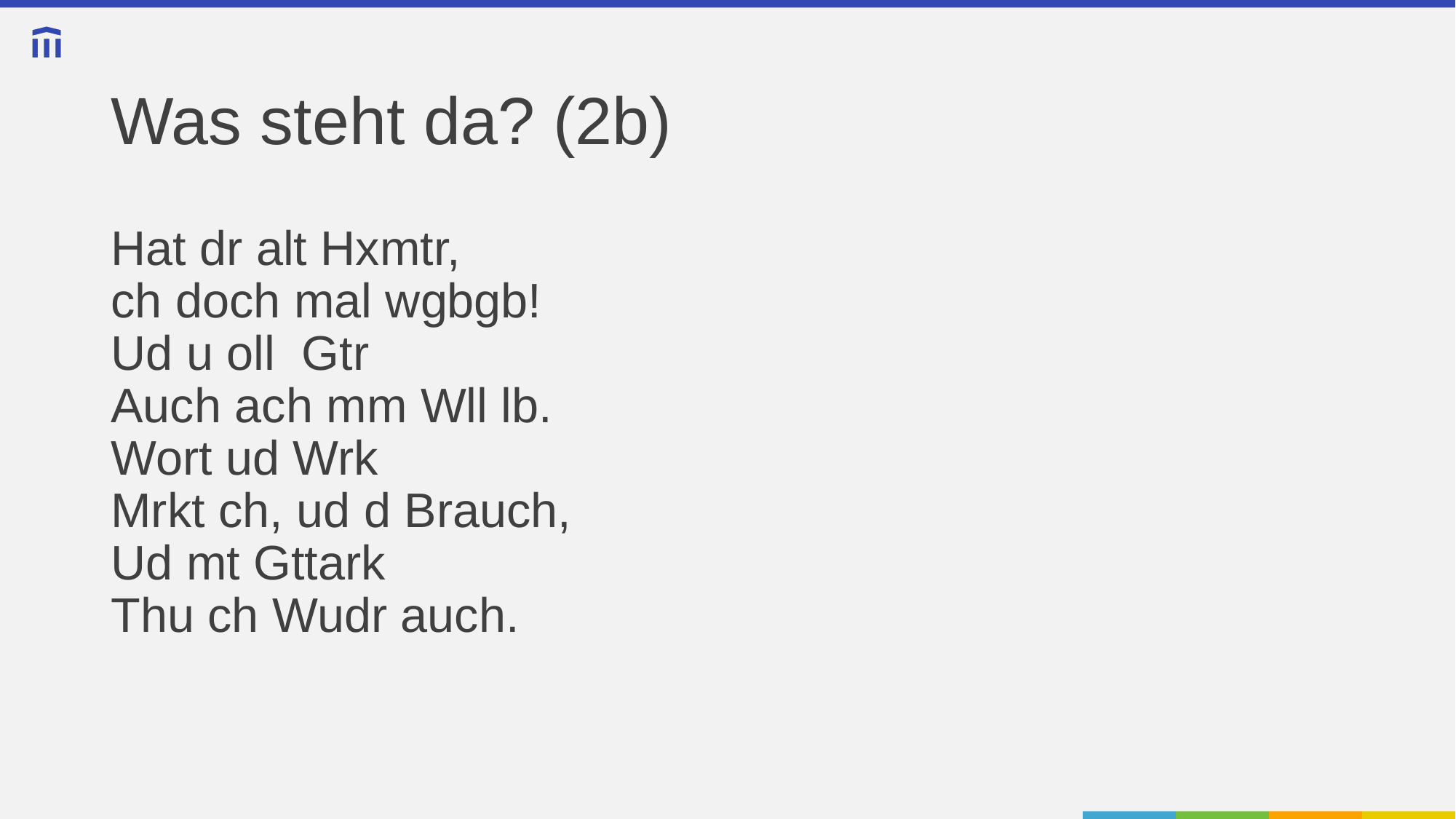

# Was steht da? (2b)
Hat dr alt Hxmtr,
ch doch mal wgbgb!
Ud u oll  Gtr
Auch ach mm Wll lb.
Wort ud Wrk
Mrkt ch, ud d Brauch,
Ud mt Gttark
Thu ch Wudr auch.